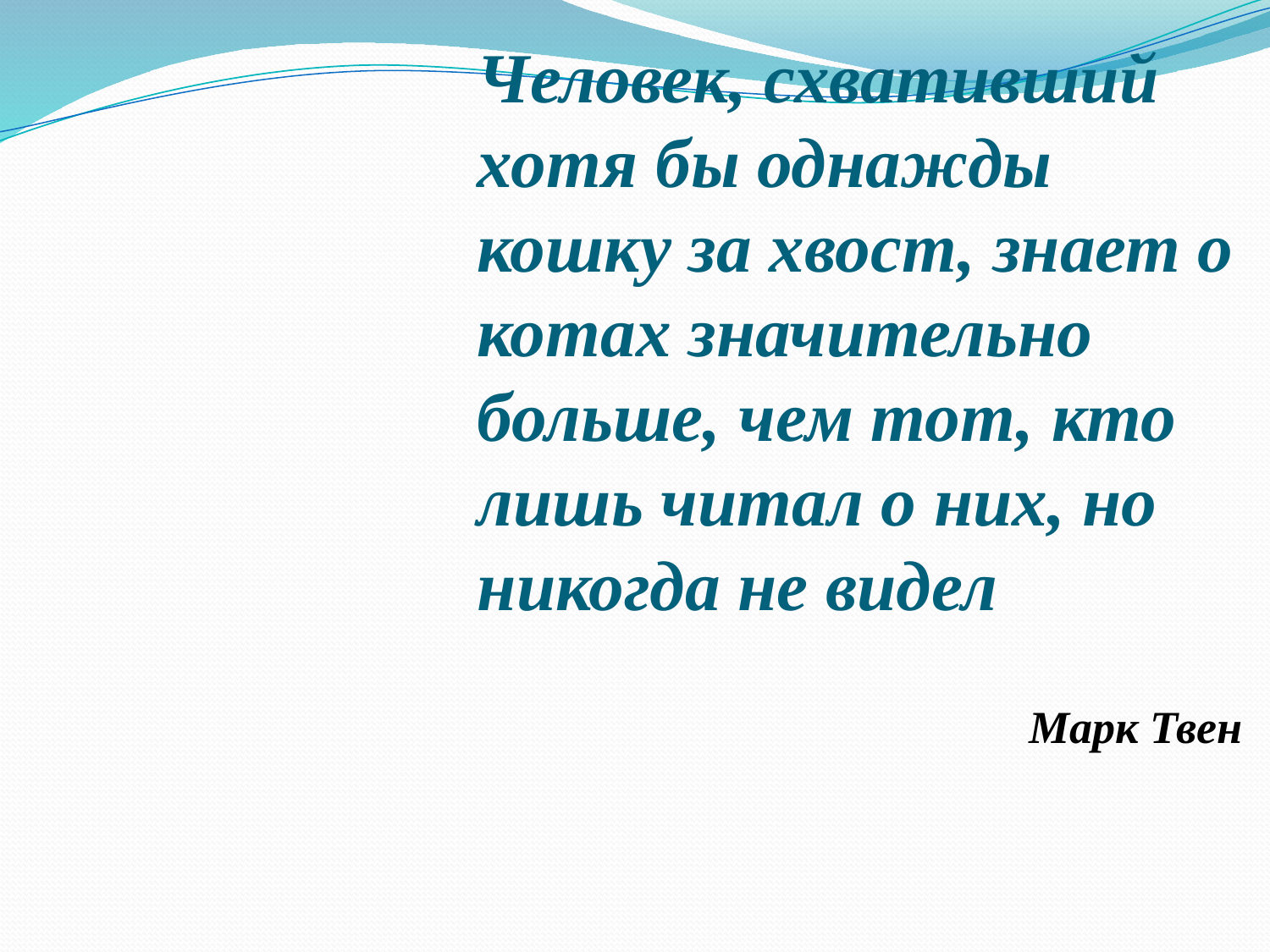

Человек, схвативший хотя бы однажды кошку за хвост, знает о котах значительно больше, чем тот, кто лишь читал о них, но никогда не видел

Марк Твен